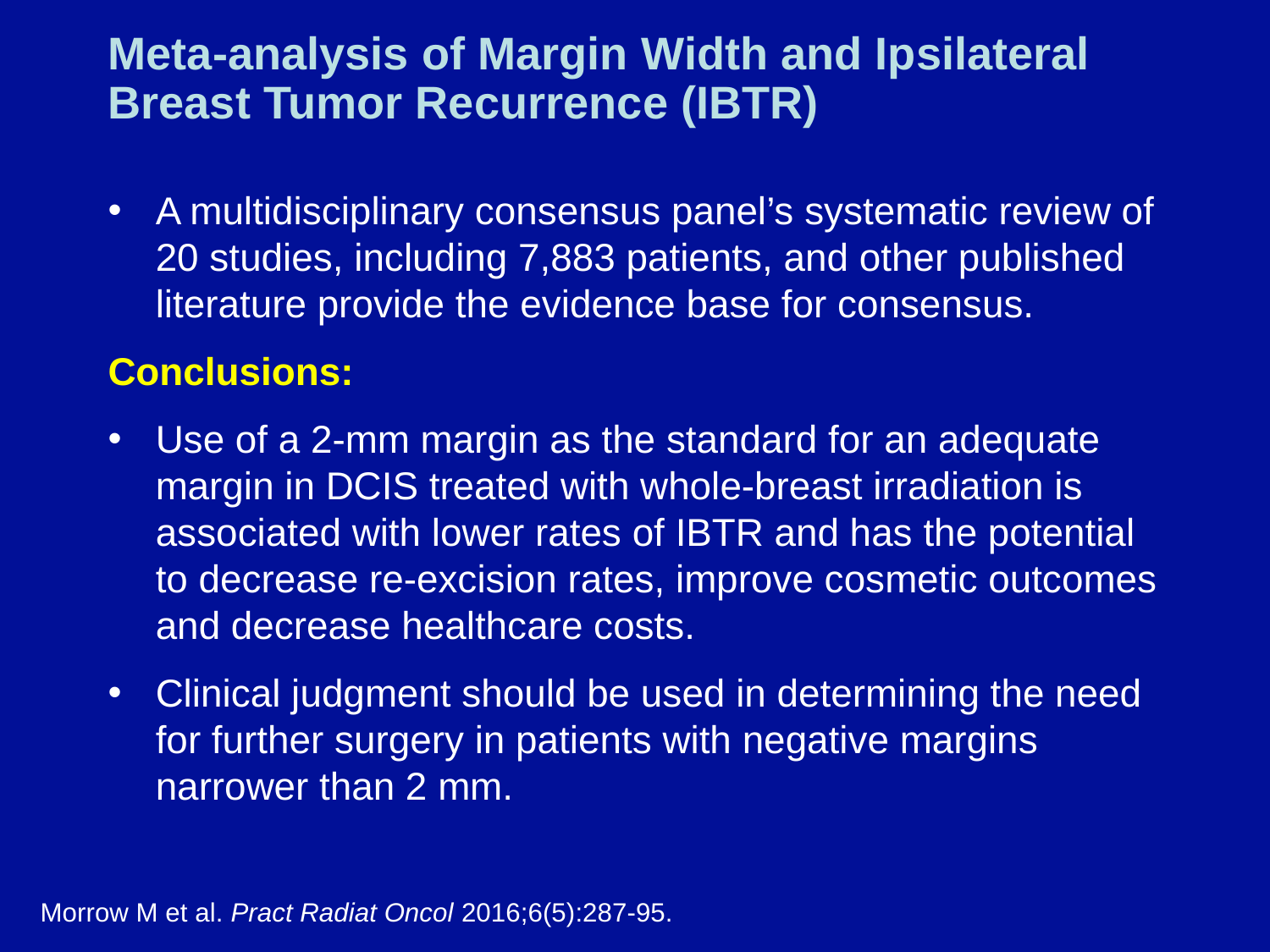

# Meta-analysis of Margin Width and Ipsilateral Breast Tumor Recurrence (IBTR)
A multidisciplinary consensus panel’s systematic review of 20 studies, including 7,883 patients, and other published literature provide the evidence base for consensus.
Conclusions:
Use of a 2-mm margin as the standard for an adequate margin in DCIS treated with whole-breast irradiation is associated with lower rates of IBTR and has the potential to decrease re-excision rates, improve cosmetic outcomes and decrease healthcare costs.
Clinical judgment should be used in determining the need for further surgery in patients with negative margins narrower than 2 mm.
Morrow M et al. Pract Radiat Oncol 2016;6(5):287-95.